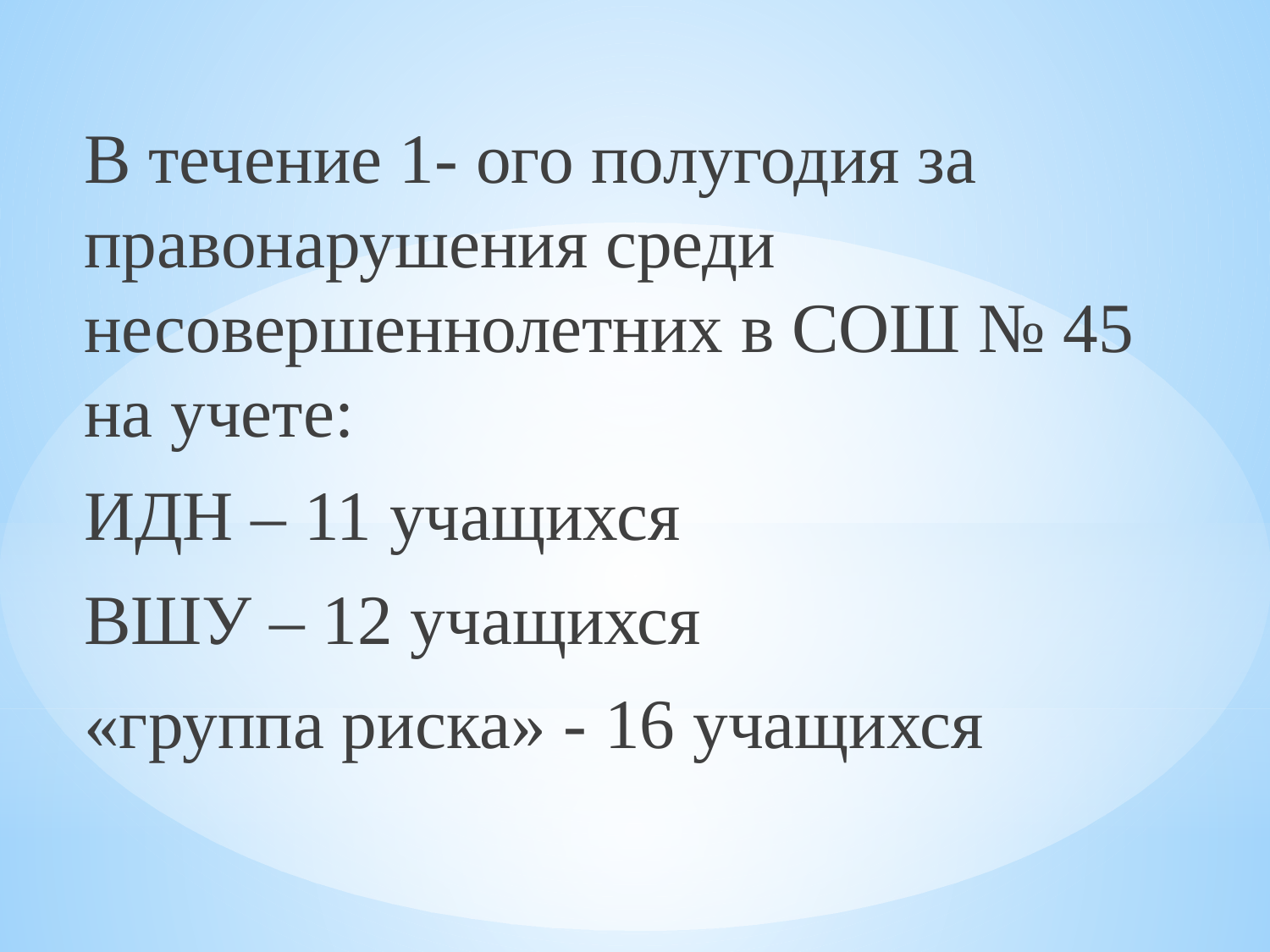

В течение 1- ого полугодия за правонарушения среди несовершеннолетних в СОШ № 45 на учете:
ИДН – 11 учащихся
ВШУ – 12 учащихся
«группа риска» - 16 учащихся
#